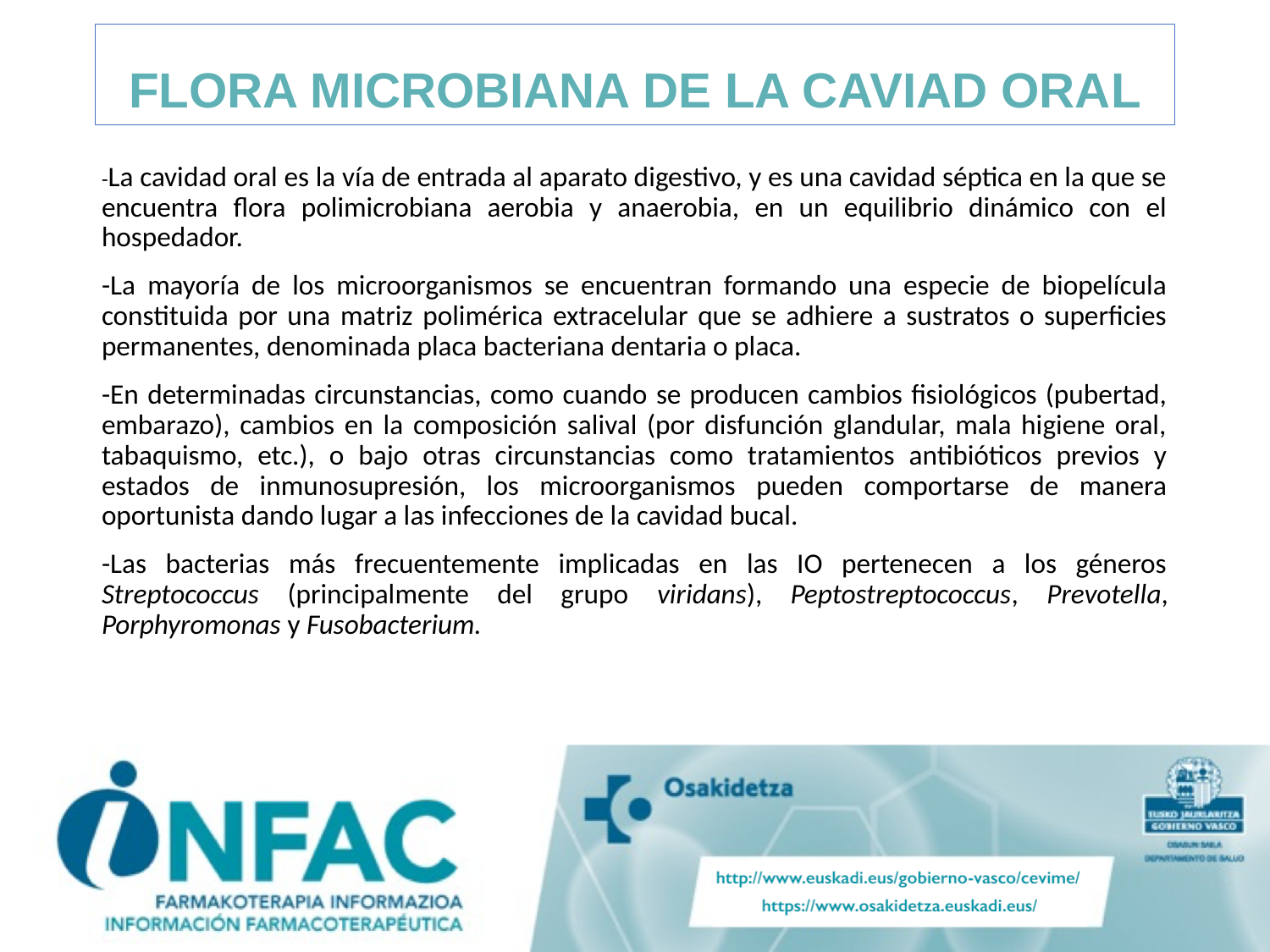

# FLORA MICROBIANA DE LA CAVIAD ORAL
-La cavidad oral es la vía de entrada al aparato digestivo, y es una cavidad séptica en la que se encuentra flora polimicrobiana aerobia y anaerobia, en un equilibrio dinámico con el hospedador.
-La mayoría de los microorganismos se encuentran formando una especie de biopelícula constituida por una matriz polimérica extracelular que se adhiere a sustratos o superficies permanentes, denominada placa bacteriana dentaria o placa.
-En determinadas circunstancias, como cuando se producen cambios fisiológicos (pubertad, embarazo), cambios en la composición salival (por disfunción glandular, mala higiene oral, tabaquismo, etc.), o bajo otras circunstancias como tratamientos antibióticos previos y estados de inmunosupresión, los microorganismos pueden comportarse de manera oportunista dando lugar a las infecciones de la cavidad bucal.
-Las bacterias más frecuentemente implicadas en las IO pertenecen a los géneros Streptococcus (principalmente del grupo viridans), Peptostreptococcus, Prevotella, Porphyromonas y Fusobacterium.